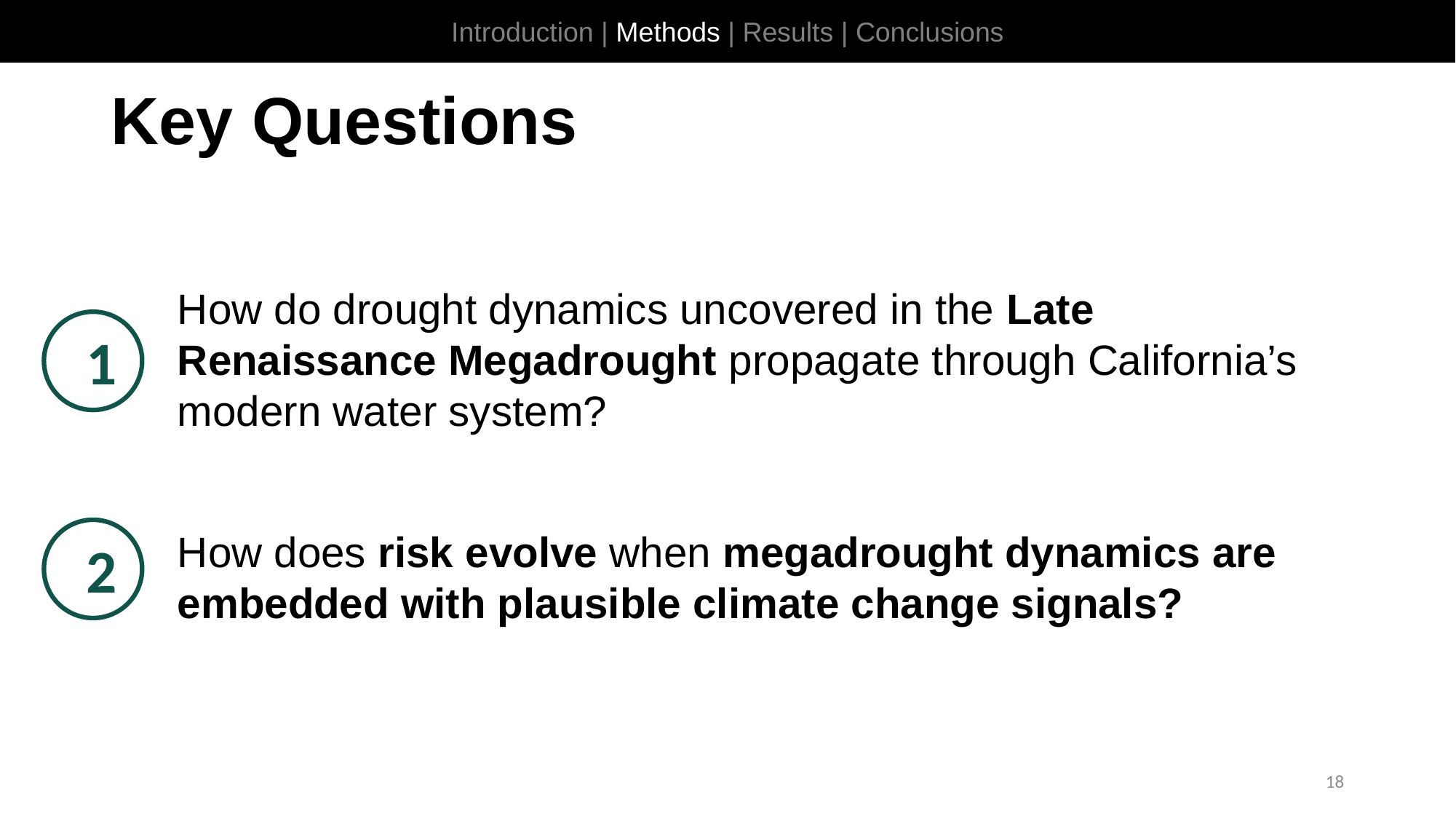

Introduction | Methods | Results | Conclusions
# Key Questions
How do drought dynamics uncovered in the Late Renaissance Megadrought propagate through California’s modern water system?

1

How does risk evolve when megadrought dynamics are embedded with plausible climate change signals?
2
18